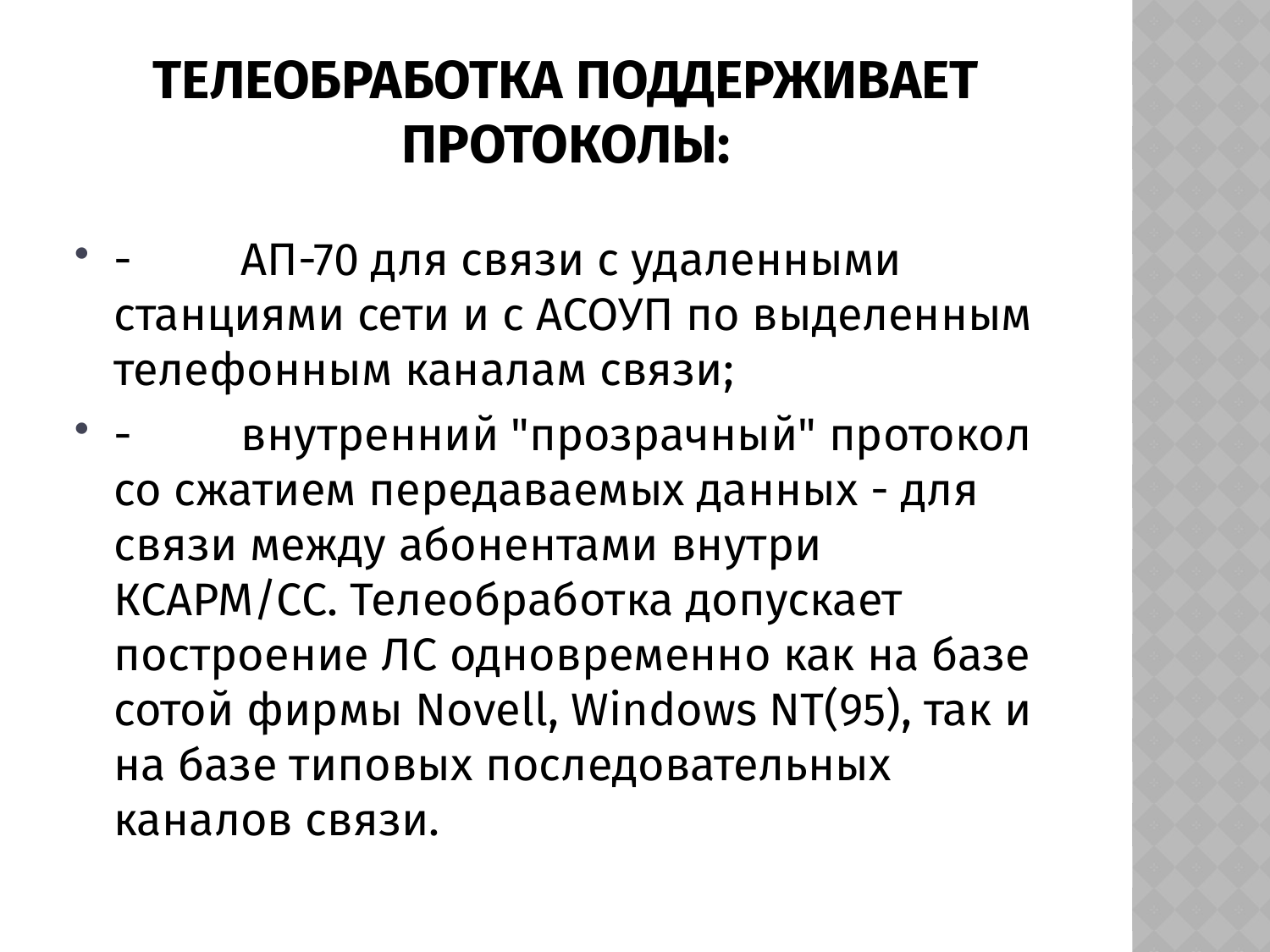

# Телеобработка поддерживает протоколы:
-	АП-70 для связи с удаленными станциями сети и с АСОУП по выделенным телефонным каналам связи;
-	внутренний "прозрачный" протокол со сжатием передаваемых данных - для связи между абонентами внутри КСАРМ/СС. Телеобработка допускает построение ЛС одновременно как на базе сотой фирмы Novell, Windows NT(95), так и на базе типовых последовательных каналов связи.